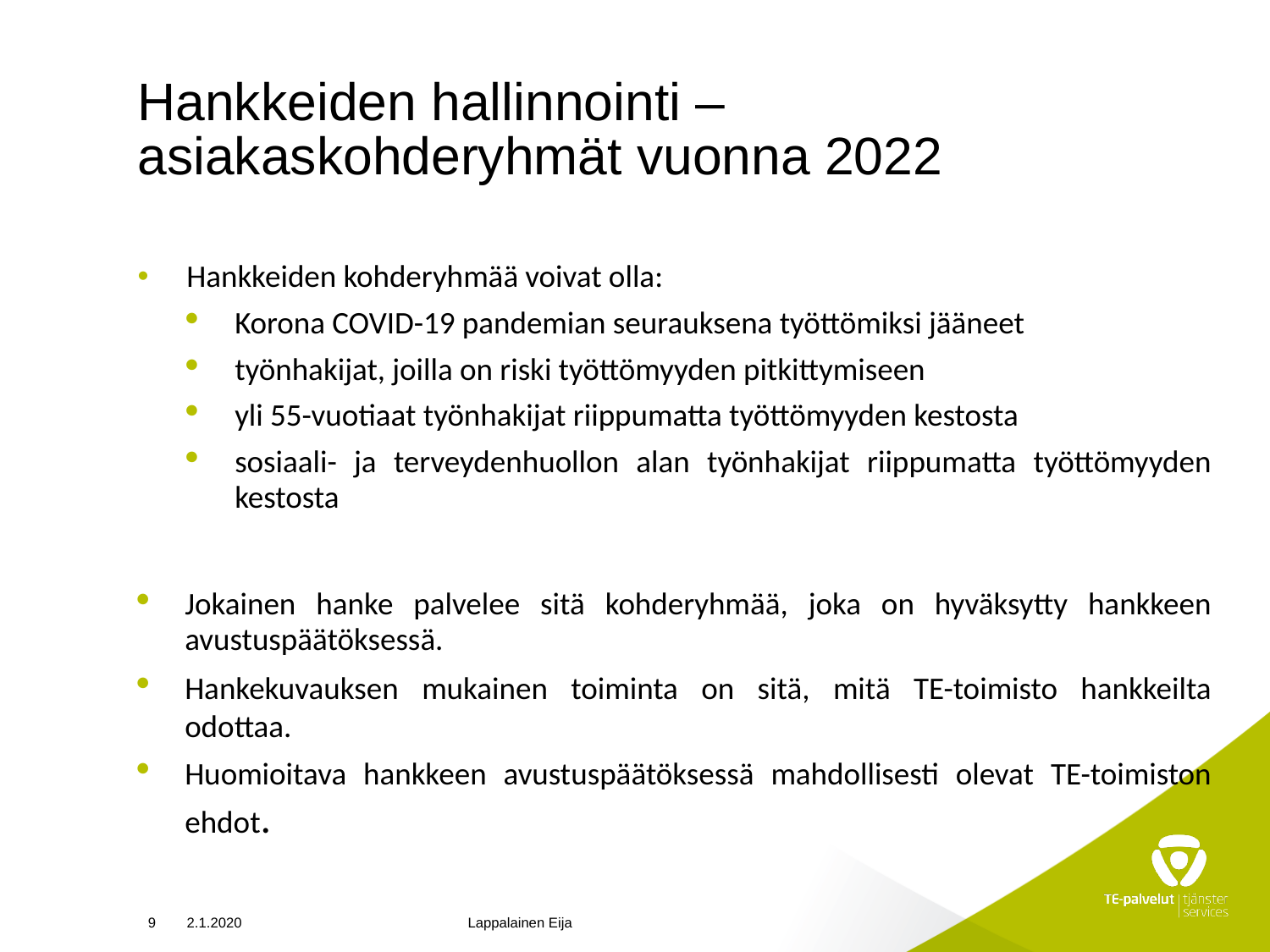

# Hankkeiden hallinnointi – asiakaskohderyhmät vuonna 2022
Hankkeiden kohderyhmää voivat olla:
Korona COVID-19 pandemian seurauksena työttömiksi jääneet
työnhakijat, joilla on riski työttömyyden pitkittymiseen
yli 55-vuotiaat työnhakijat riippumatta työttömyyden kestosta
sosiaali- ja terveydenhuollon alan työnhakijat riippumatta työttömyyden kestosta

Jokainen hanke palvelee sitä kohderyhmää, joka on hyväksytty hankkeen avustuspäätöksessä.
Hankekuvauksen mukainen toiminta on sitä, mitä TE-toimisto hankkeilta odottaa.
Huomioitava hankkeen avustuspäätöksessä mahdollisesti olevat TE-toimiston ehdot.
9
2.1.2020
Lappalainen Eija